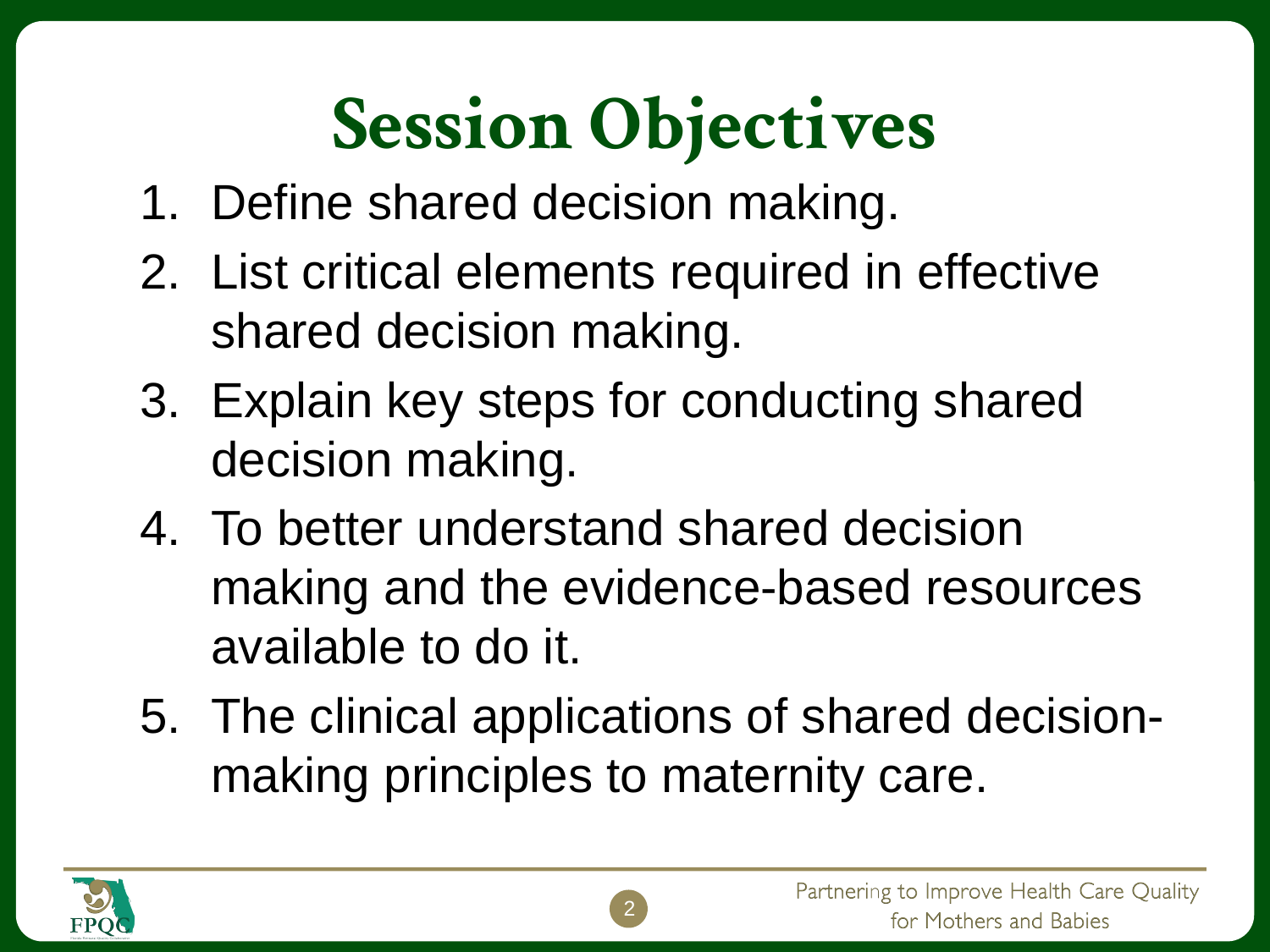

# Session Objectives
Define shared decision making.
List critical elements required in effective shared decision making.
Explain key steps for conducting shared decision making.
To better understand shared decision making and the evidence-based resources available to do it.
The clinical applications of shared decision-making principles to maternity care.

2